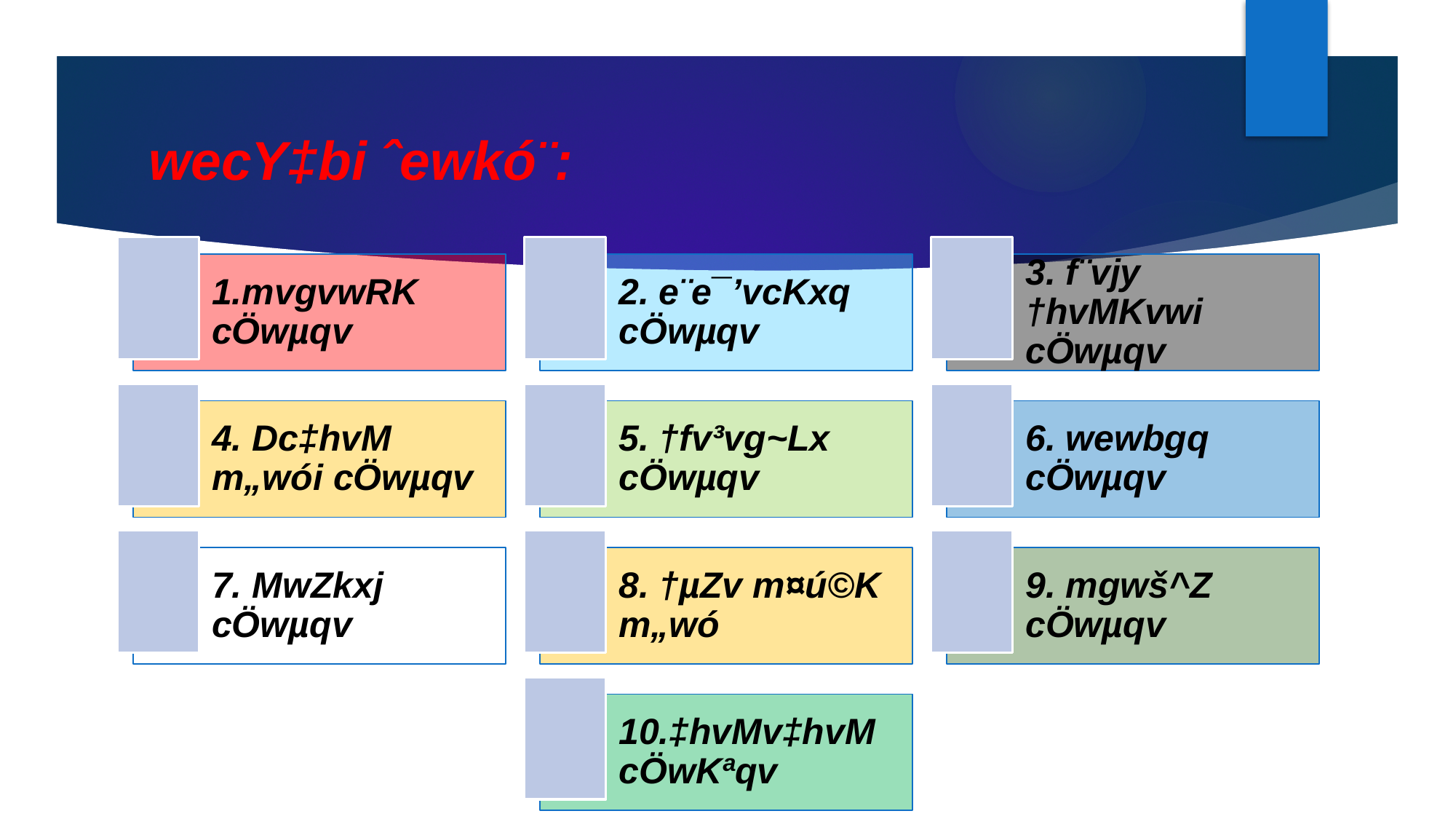

# wecY‡bi ˆewkó¨:
1.mvgvwRK cÖwµqv
2. e¨e¯’vcKxq cÖwµqv
3. f¨vjy †hvMKvwi cÖwµqv
4. Dc‡hvM m„wói cÖwµqv
5. †fv³vg~Lx cÖwµqv
6. wewbgq cÖwµqv
7. MwZkxj cÖwµqv
8. †µZv m¤ú©K m„wó
9. mgwš^Z cÖwµqv
10.‡hvMv‡hvM cÖwKªqv